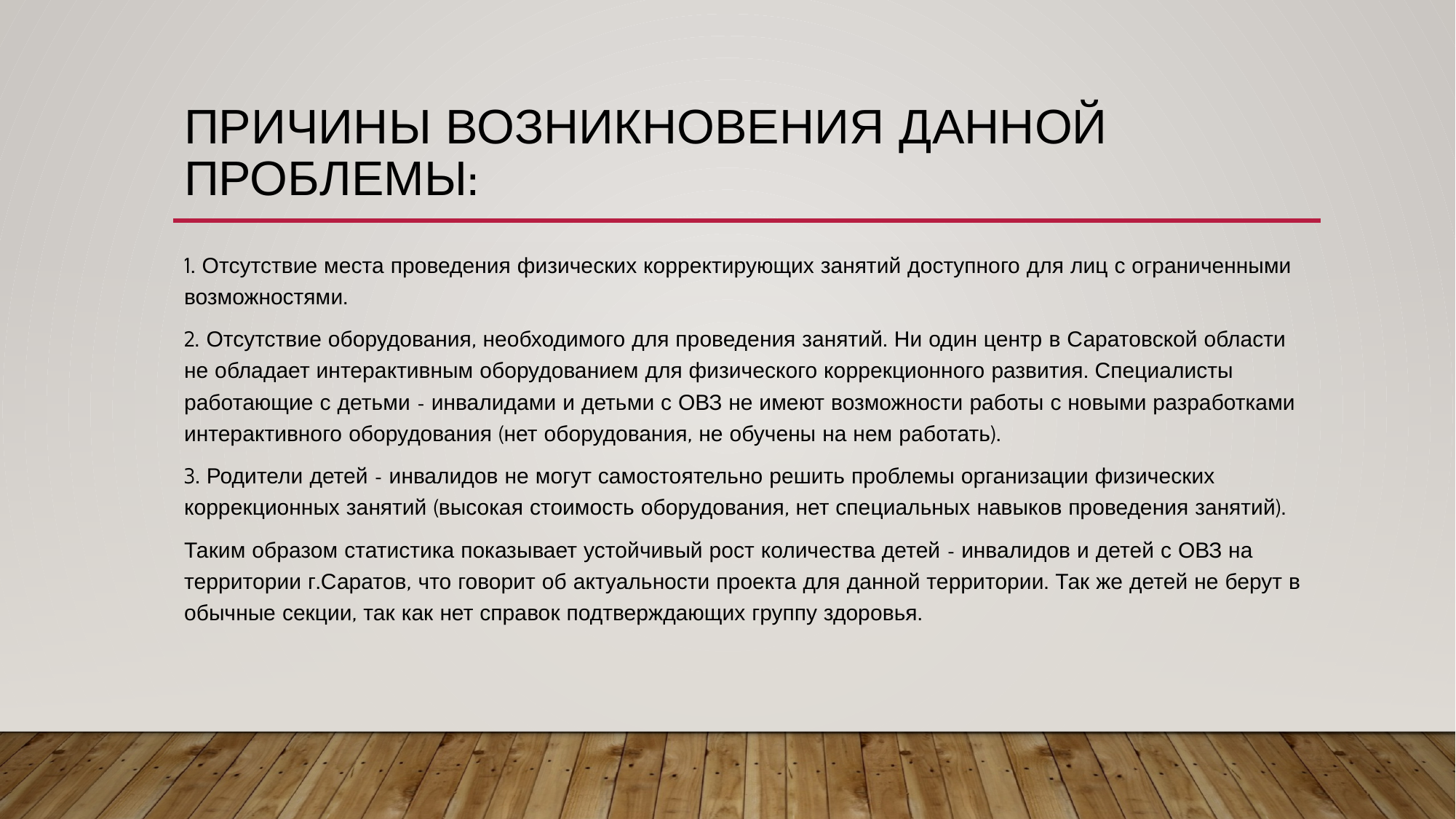

# Причины возникновения данной проблемы:
1. Отсутствие места проведения физических корректирующих занятий доступного для лиц с ограниченными возможностями.
2. Отсутствие оборудования, необходимого для проведения занятий. Ни один центр в Саратовской области не обладает интерактивным оборудованием для физического коррекционного развития. Специалисты работающие с детьми - инвалидами и детьми с ОВЗ не имеют возможности работы с новыми разработками интерактивного оборудования (нет оборудования, не обучены на нем работать).
3. Родители детей - инвалидов не могут самостоятельно решить проблемы организации физических коррекционных занятий (высокая стоимость оборудования, нет специальных навыков проведения занятий).
Таким образом статистика показывает устойчивый рост количества детей - инвалидов и детей с ОВЗ на территории г.Саратов, что говорит об актуальности проекта для данной территории. Так же детей не берут в обычные секции, так как нет справок подтверждающих группу здоровья.